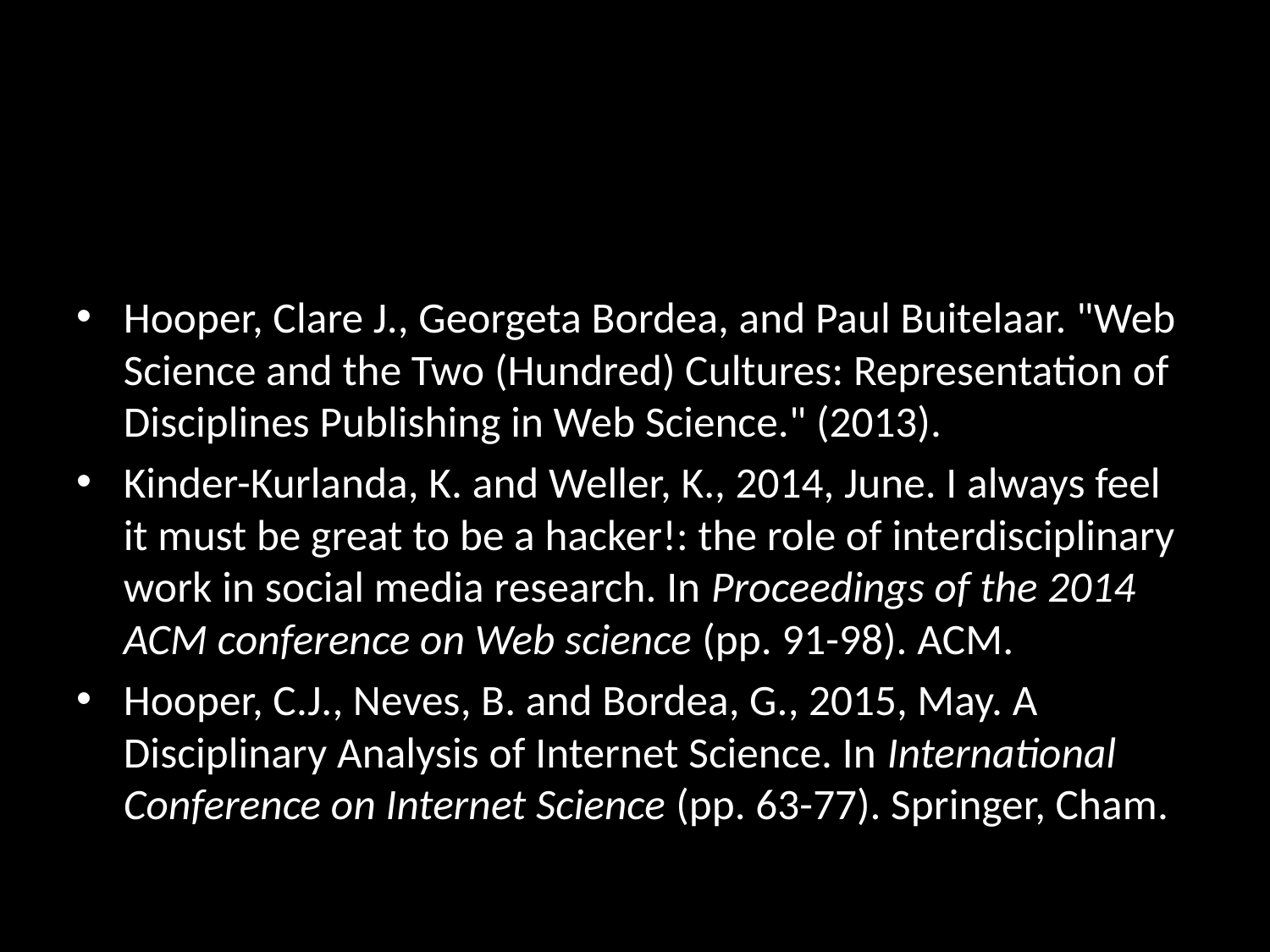

#

Hooper, Clare J., Georgeta Bordea, and Paul Buitelaar. "Web Science and the Two (Hundred) Cultures: Representation of Disciplines Publishing in Web Science." (2013).
Kinder-Kurlanda, K. and Weller, K., 2014, June. I always feel it must be great to be a hacker!: the role of interdisciplinary work in social media research. In Proceedings of the 2014 ACM conference on Web science (pp. 91-98). ACM.
Hooper, C.J., Neves, B. and Bordea, G., 2015, May. A Disciplinary Analysis of Internet Science. In International Conference on Internet Science (pp. 63-77). Springer, Cham.